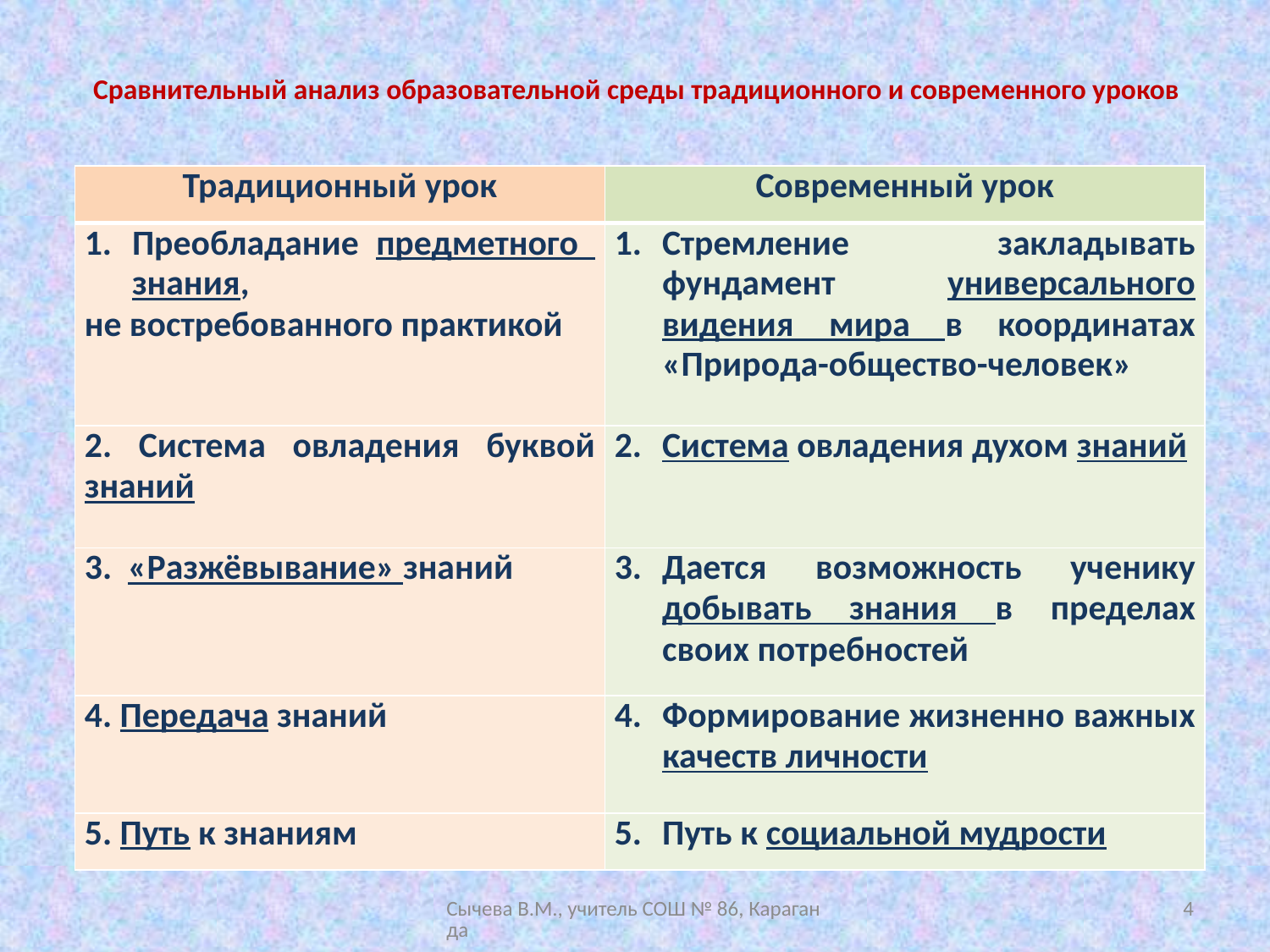

# Сравнительный анализ образовательной среды традиционного и современного уроков
| Традиционный урок | Современный урок |
| --- | --- |
| Преобладание предметного знания, не востребованного практикой | Стремление закладывать фундамент универсального видения мира в координатах «Природа-общество-человек» |
| 2. Система овладения буквой знаний | Система овладения духом знаний |
| 3. «Разжёвывание» знаний | Дается возможность ученику добывать знания в пределах своих потребностей |
| 4. Передача знаний | Формирование жизненно важных качеств личности |
| 5. Путь к знаниям | Путь к социальной мудрости |
Сычева В.М., учитель СОШ № 86, Караганда
4